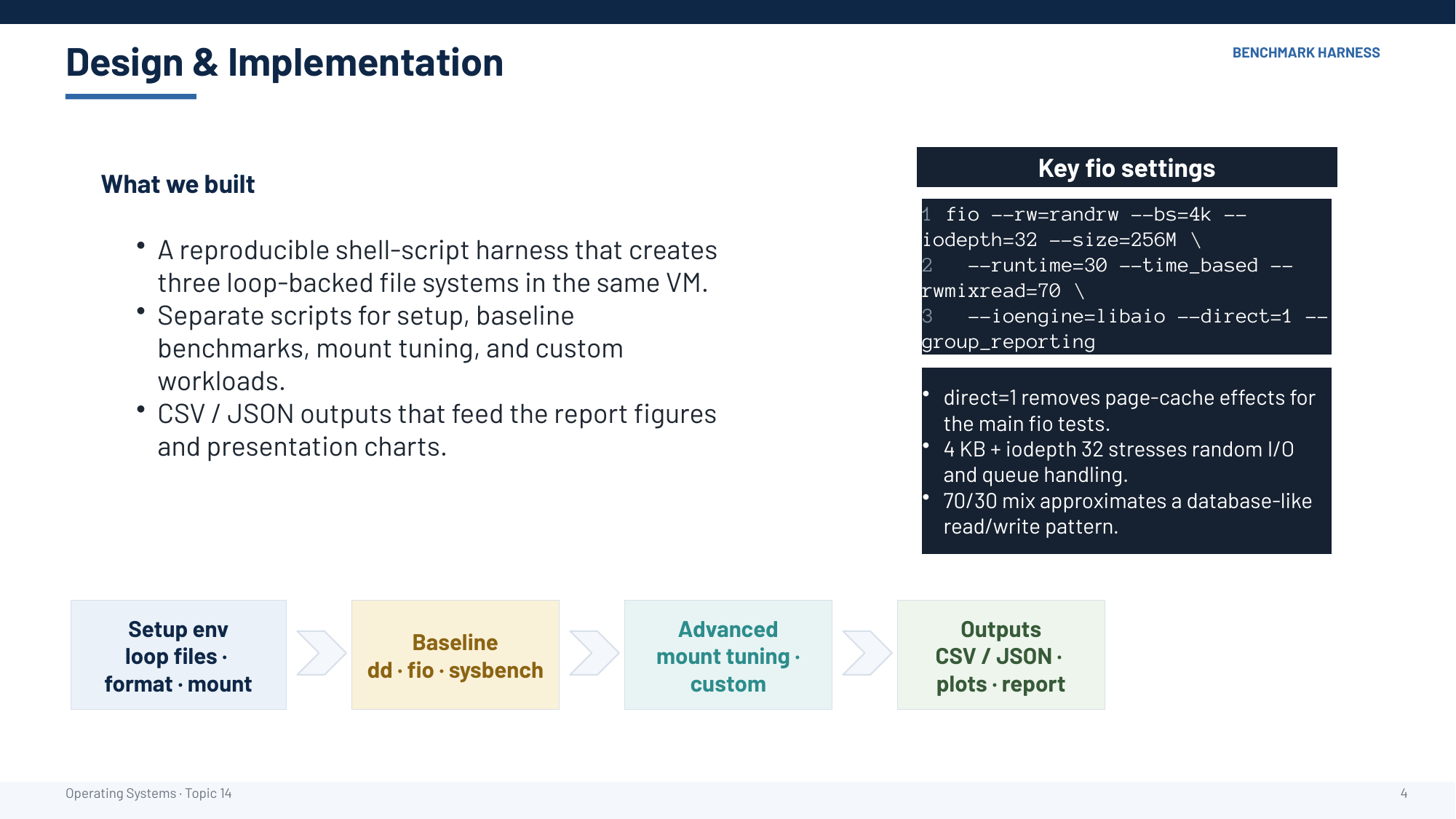

Design & Implementation
BENCHMARK HARNESS

Key fio settings
What we built
1 fio --rw=randrw --bs=4k --iodepth=32 --size=256M \
2   --runtime=30 --time_based --rwmixread=70 \
3   --ioengine=libaio --direct=1 --group_reporting
A reproducible shell-script harness that creates three loop-backed file systems in the same VM.
Separate scripts for setup, baseline benchmarks, mount tuning, and custom workloads.
CSV / JSON outputs that feed the report figures and presentation charts.
direct=1 removes page-cache effects for the main fio tests.
4 KB + iodepth 32 stresses random I/O and queue handling.
70/30 mix approximates a database-like read/write pattern.
Setup env
loop files ·
format · mount
Baseline
dd · fio · sysbench
Advanced
mount tuning · custom
Outputs
CSV / JSON ·
plots · report

Operating Systems · Topic 14
4